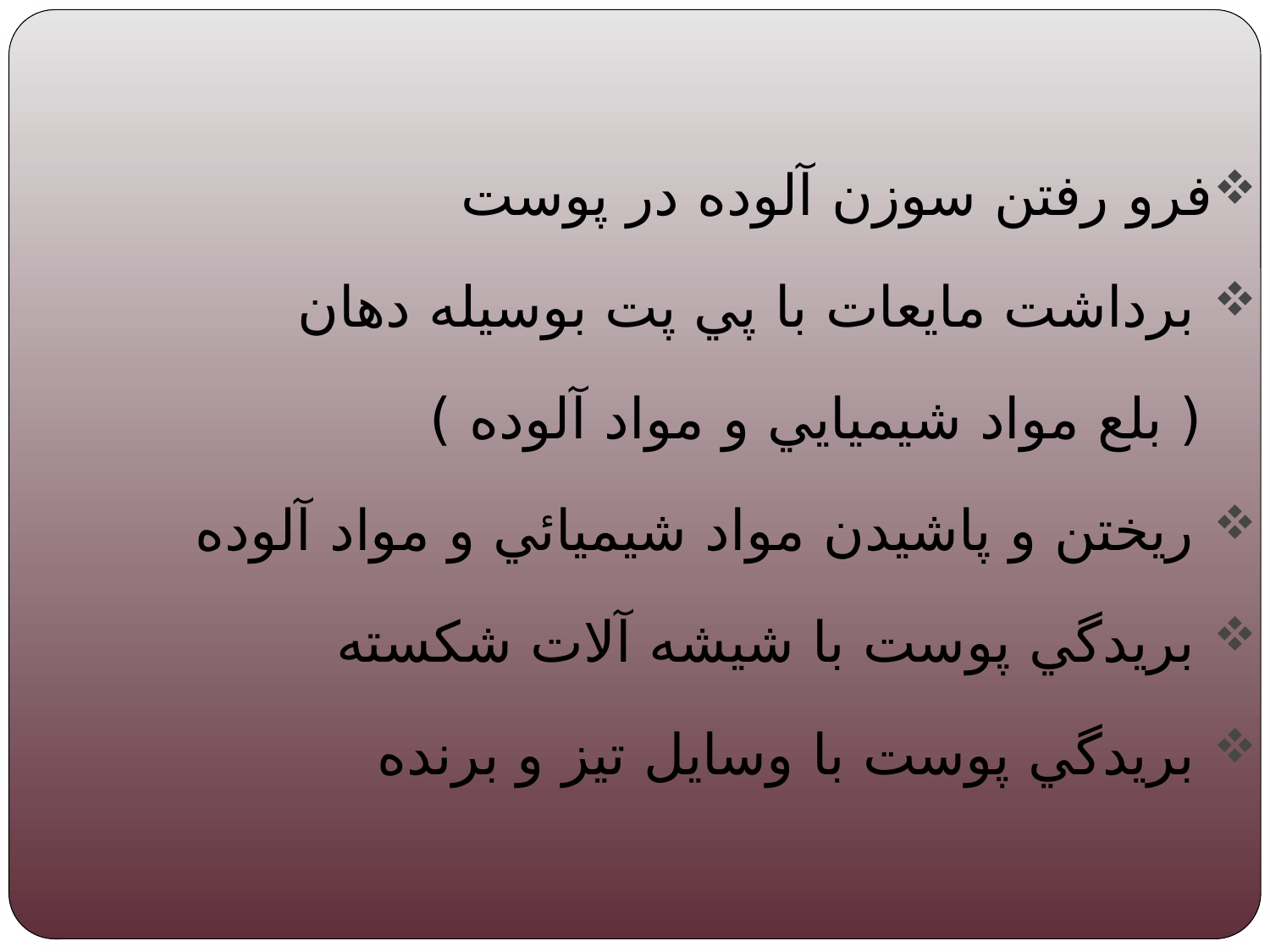

فرو رفتن سوزن آلوده در پوست
 برداشت مايعات با پي پت بوسيله دهان
   ( بلع مواد شيميايي و مواد آلوده )
 ريختن و پاشيدن مواد شيميائي و مواد آلوده
 بريدگي پوست با شيشه آلات شكسته
 بريدگي پوست با وسايل تيز و برنده